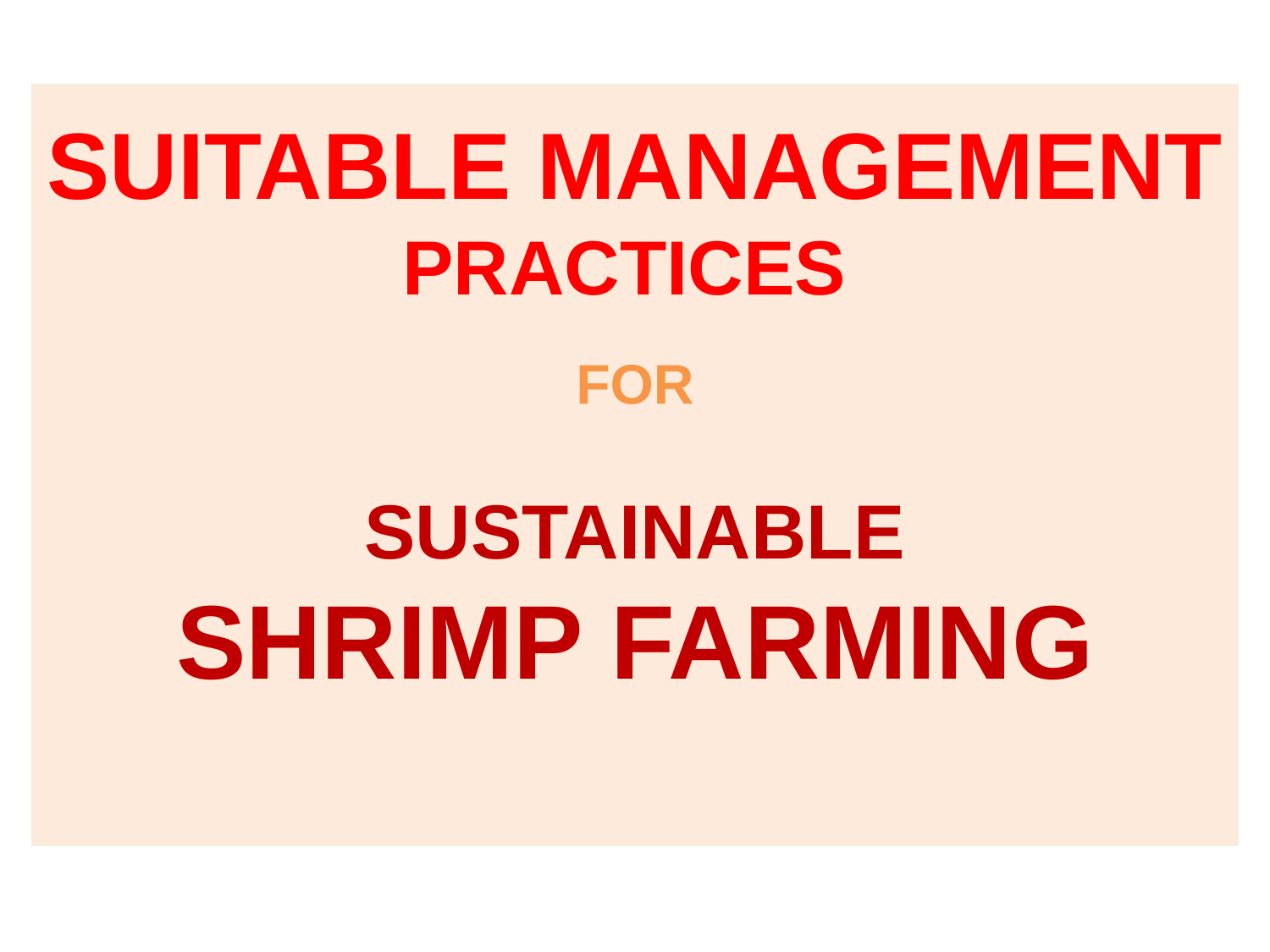

# SUITABLE MANAGEMENT PRACTICES FOR SUSTAINABLE SHRIMP FARMING